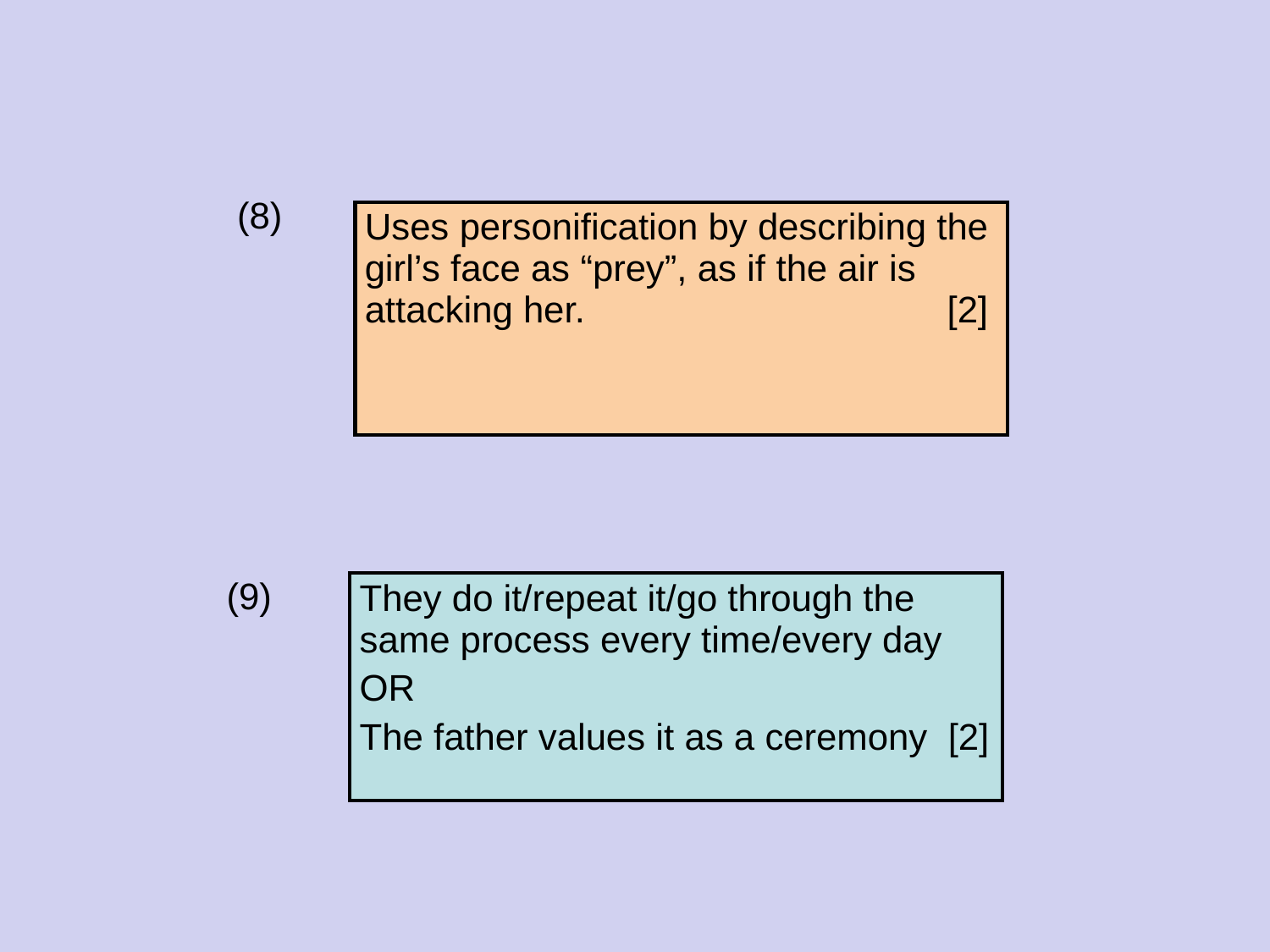

(8)

| Uses personification by describing the girl’s face as “prey”, as if the air is attacking her. [2] |
| --- |

(9)
| They do it/repeat it/go through the same process every time/every day OR The father values it as a ceremony [2] |
| --- |